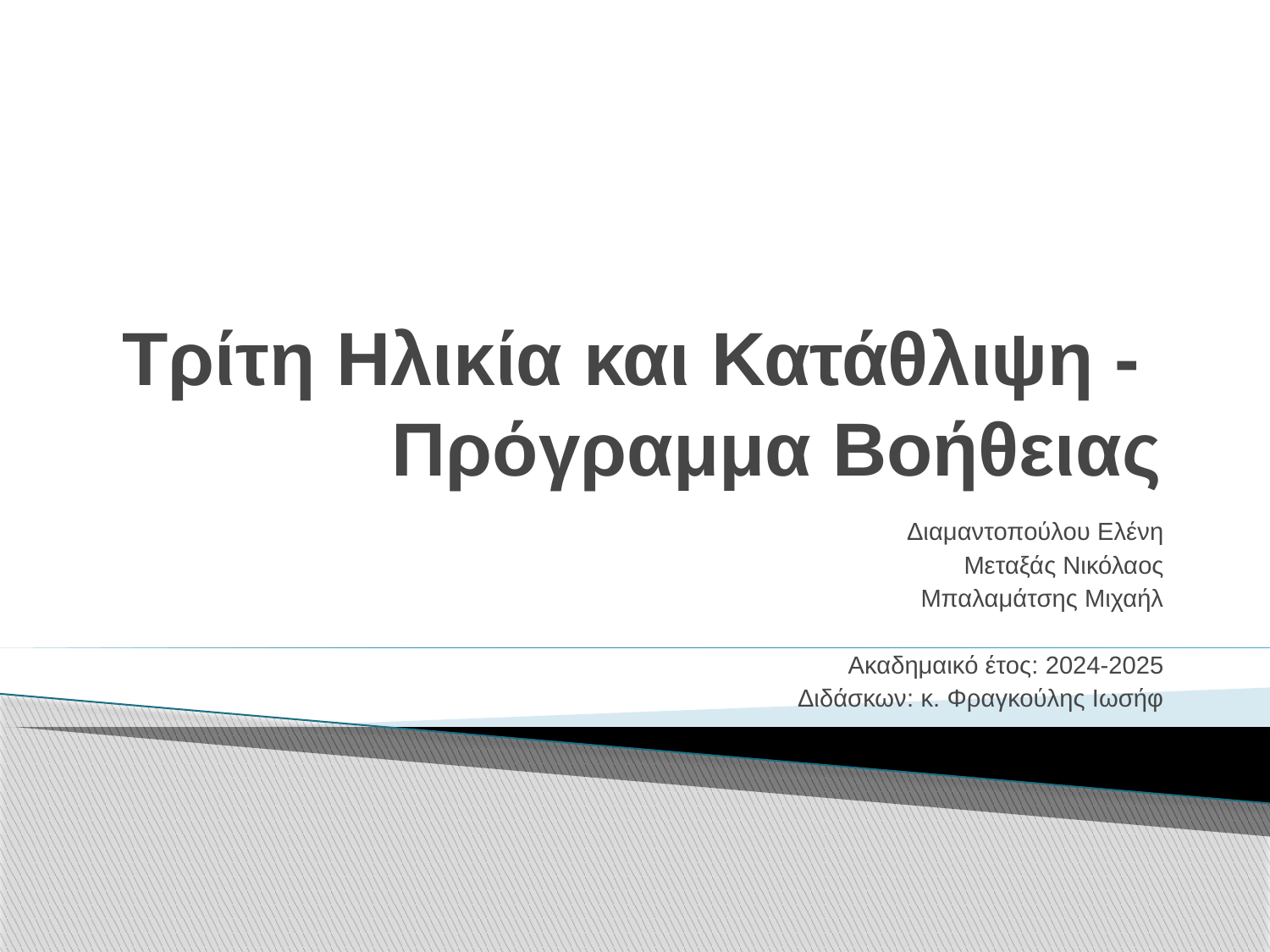

# Τρίτη Ηλικία και Κατάθλιψη - Πρόγραμμα Βοήθειας
Διαμαντοπούλου Ελένη
Μεταξάς Νικόλαος
Μπαλαμάτσης Μιχαήλ

Ακαδημαικό έτος: 2024-2025
Διδάσκων: κ. Φραγκούλης Ιωσήφ